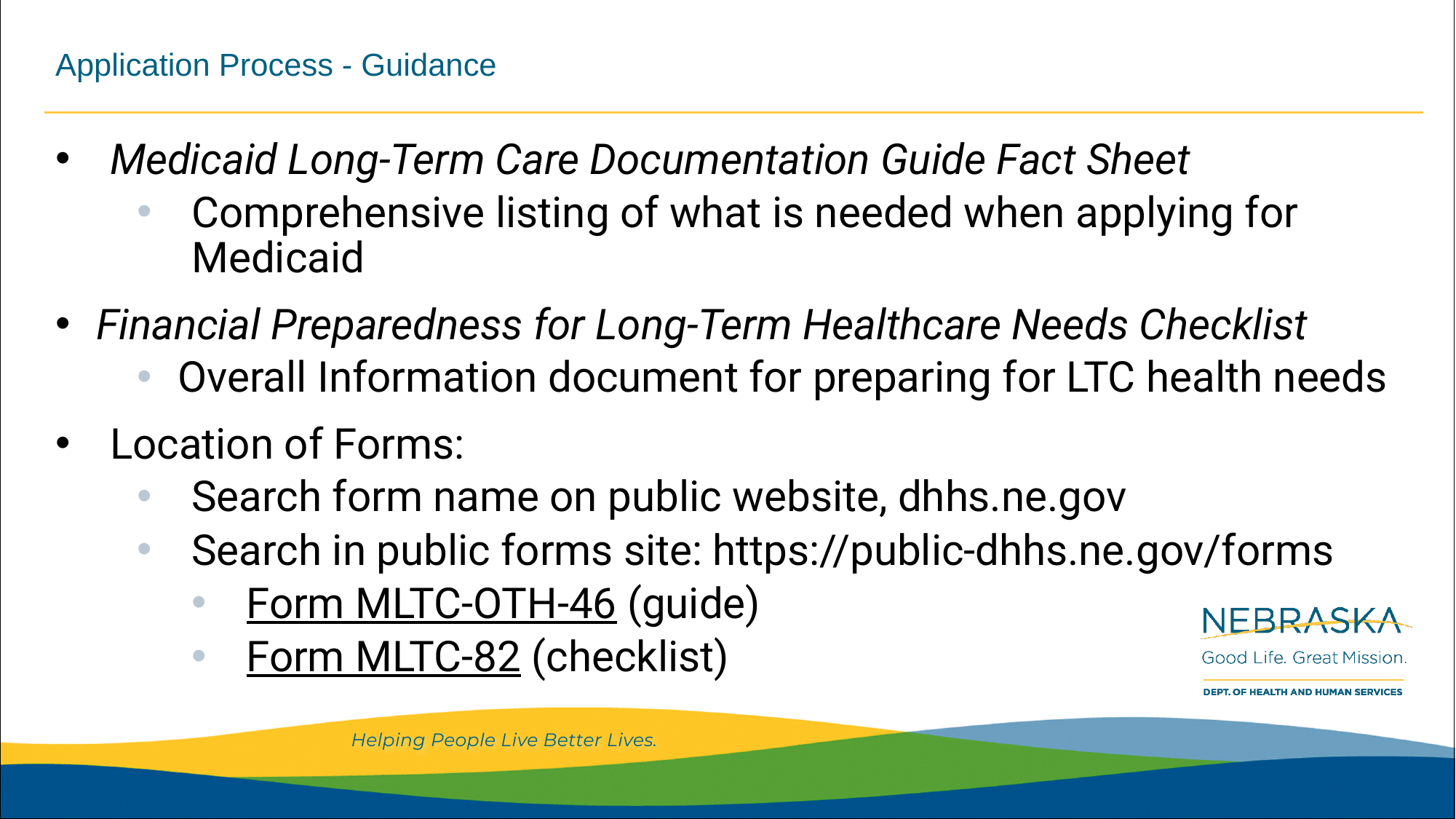

# Application Process - Guidance
Medicaid Long-Term Care Documentation Guide Fact Sheet
Comprehensive listing of what is needed when applying for Medicaid
Financial Preparedness for Long-Term Healthcare Needs Checklist
Overall Information document for preparing for LTC health needs
Location of Forms:
Search form name on public website, dhhs.ne.gov
Search in public forms site: https://public-dhhs.ne.gov/forms
Form MLTC-OTH-46 (guide)
Form MLTC-82 (checklist)